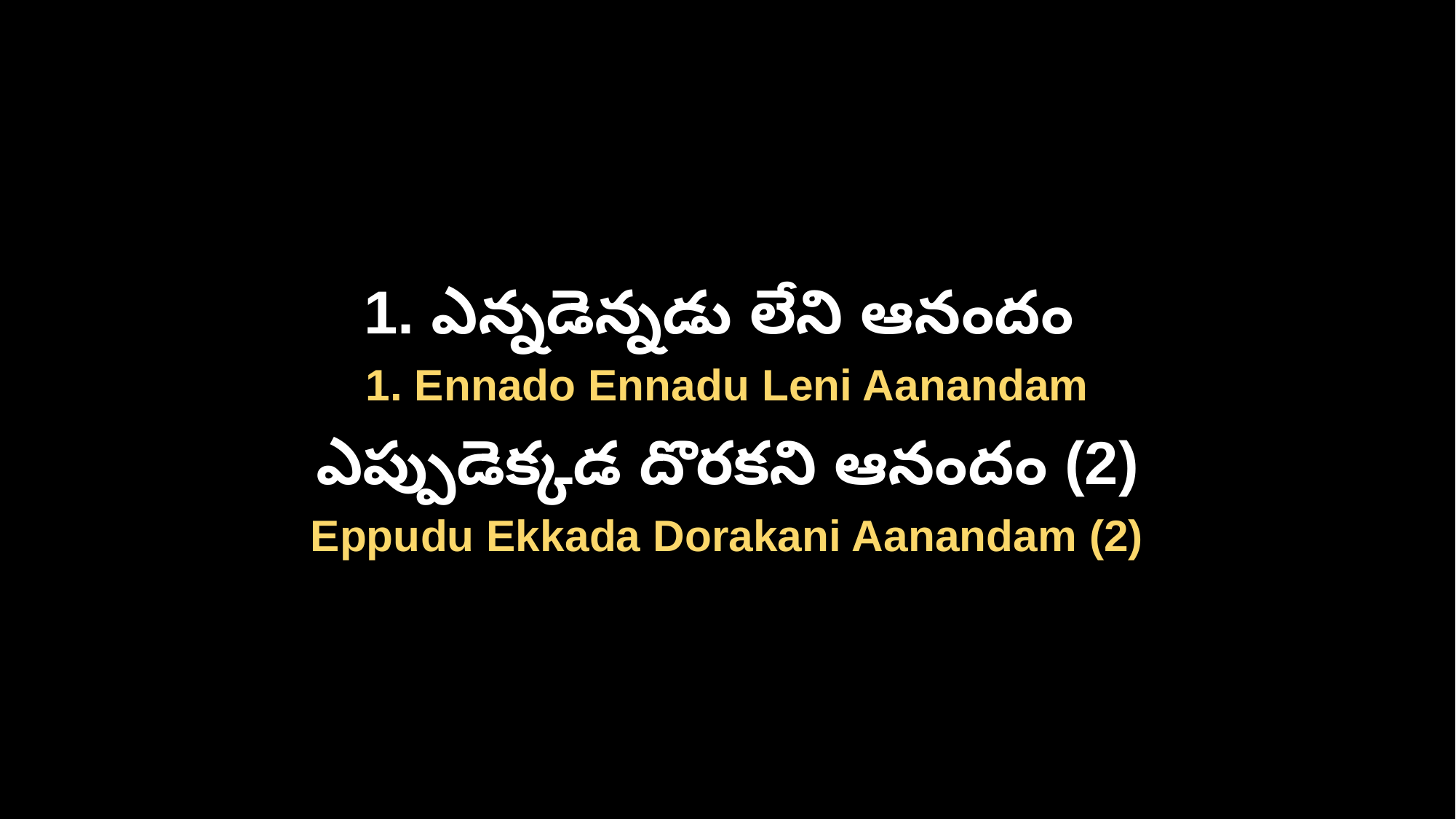

1. ఎన్నడెన్నడు లేని ఆనందం
1. Ennado Ennadu Leni Aanandam
ఎప్పుడెక్కడ దొరకని ఆనందం (2)
Eppudu Ekkada Dorakani Aanandam (2)